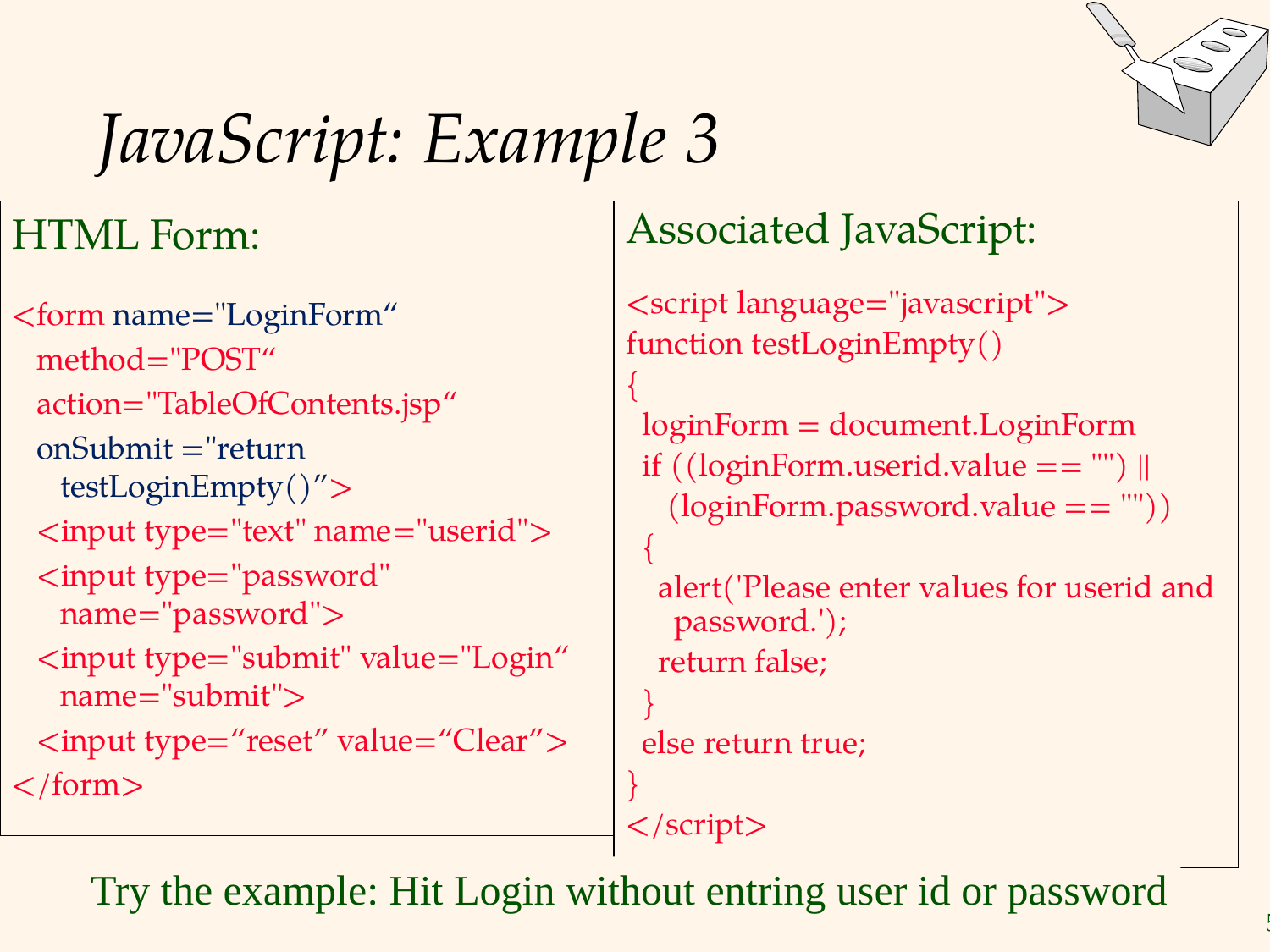

# JavaScript: Example 3
HTML Form:

<form name="LoginForm“
   method="POST“
   action="TableOfContents.jsp“
   onSubmit ="return testLoginEmpty()”>
   <input type="text" name="userid">
   <input type="password" name="password">
   <input type="submit" value="Login“ name="submit">
   <input type=“reset” value=“Clear”>
</form>

Associated JavaScript:

<script language="javascript">
function testLoginEmpty()
{
  loginForm = document.LoginForm
  if ((loginForm.userid.value == "") ||
     (loginForm.password.value == ""))
  {
    alert('Please enter values for userid and password.');
    return false;
  }
  else return true;
}
</script>
Try the example: Hit Login without entring user id or password